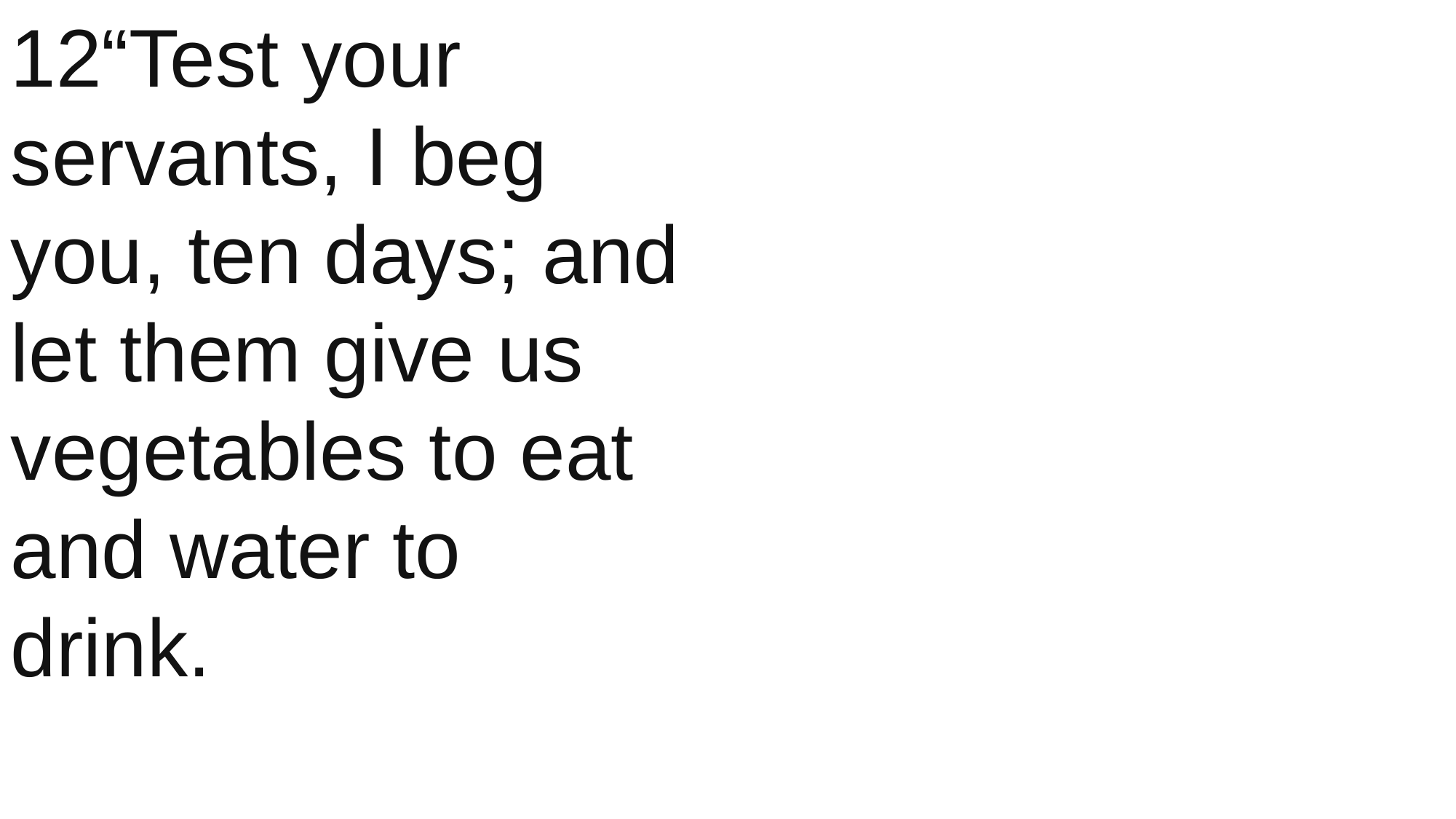

12“Test your servants, I beg you, ten days; and let them give us vegetables to eat and water to drink.
 John